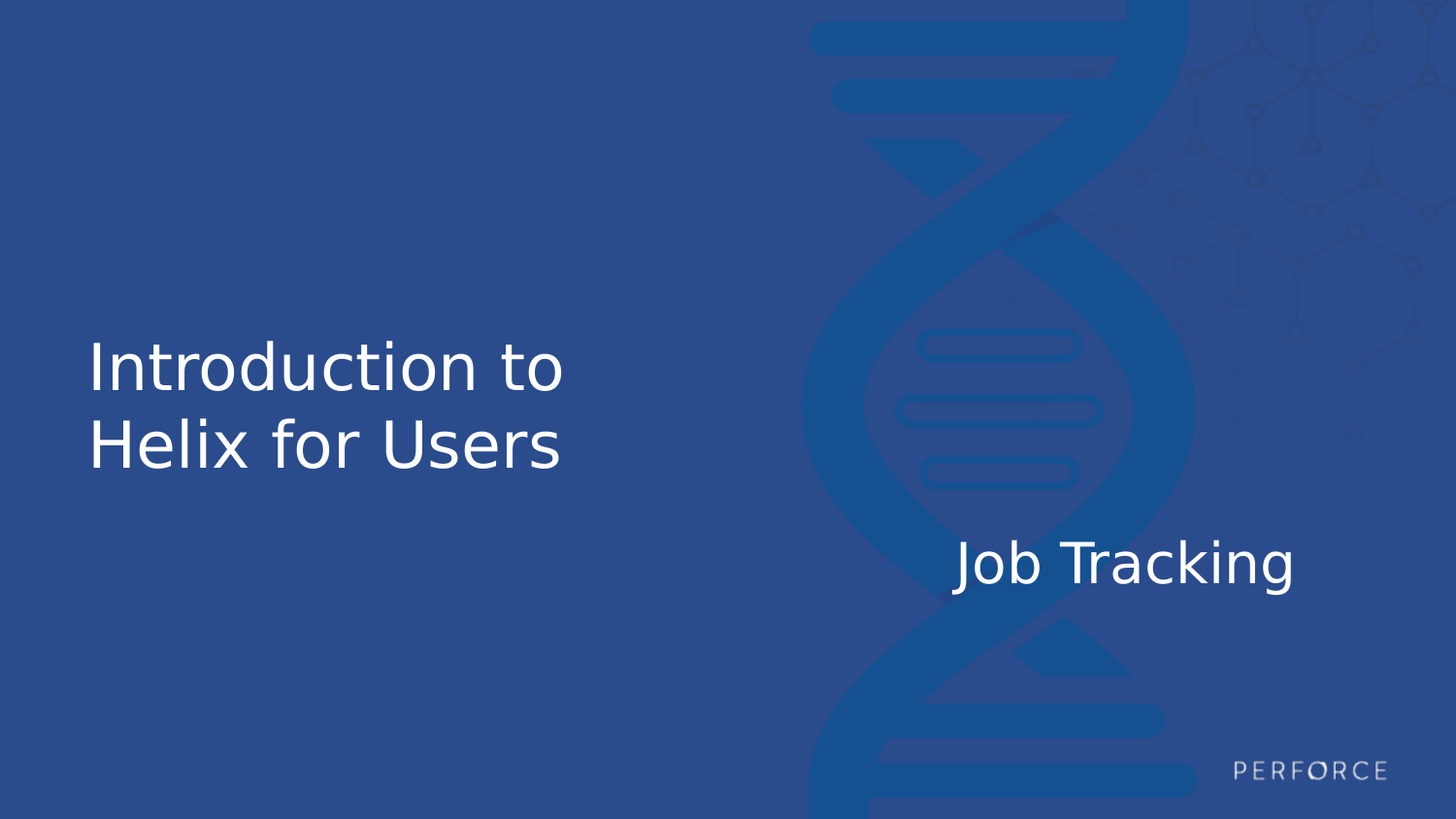

# Introduction to Helix for Users
Job Tracking